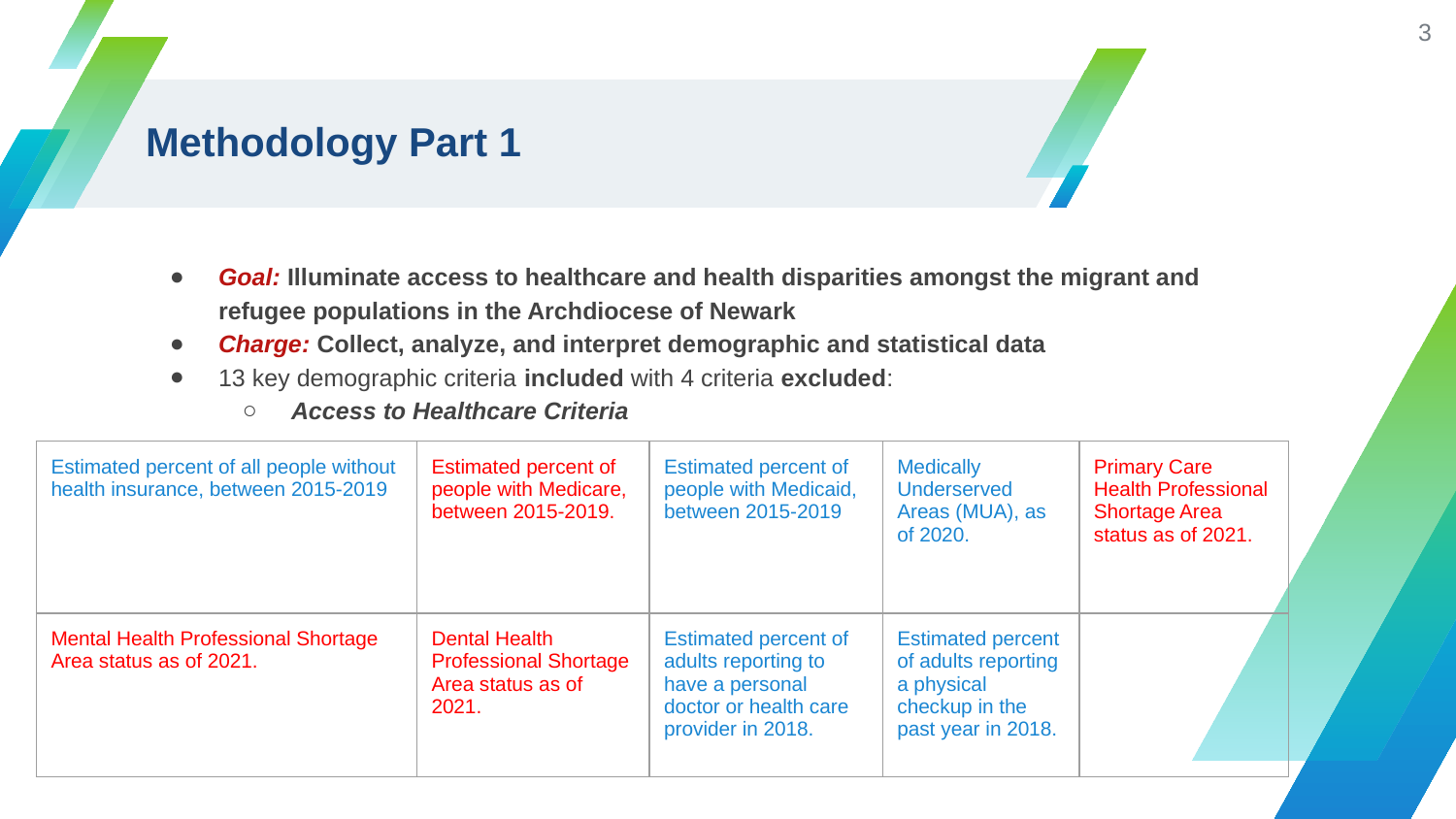

3
# Methodology Part 1
Goal: Illuminate access to healthcare and health disparities amongst the migrant and refugee populations in the Archdiocese of Newark
Charge: Collect, analyze, and interpret demographic and statistical data
13 key demographic criteria included with 4 criteria excluded:
Access to Healthcare Criteria
| Estimated percent of all people without health insurance, between 2015-2019 | Estimated percent of people with Medicare, between 2015-2019. | Estimated percent of people with Medicaid, between 2015-2019 | Medically Underserved Areas (MUA), as of 2020. | Primary Care Health Professional Shortage Area status as of 2021. |
| --- | --- | --- | --- | --- |
| Mental Health Professional Shortage Area status as of 2021. | Dental Health Professional Shortage Area status as of 2021. | Estimated percent of adults reporting to have a personal doctor or health care provider in 2018. | Estimated percent of adults reporting a physical checkup in the past year in 2018. |  |